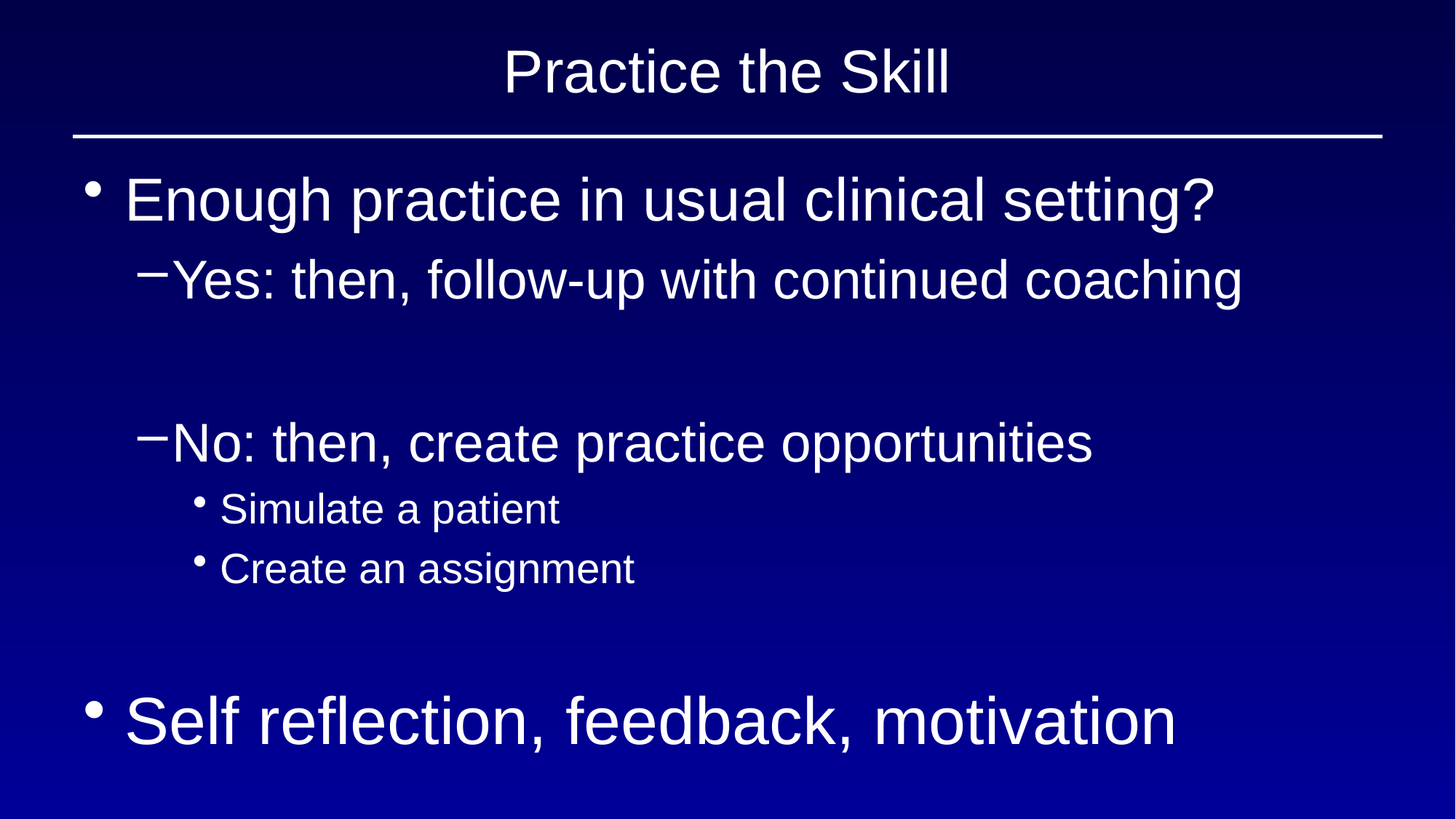

# Practice the Skill
Enough practice in usual clinical setting?
Yes: then, follow-up with continued coaching

No: then, create practice opportunities
Simulate a patient
Create an assignment

Self reflection, feedback, motivation